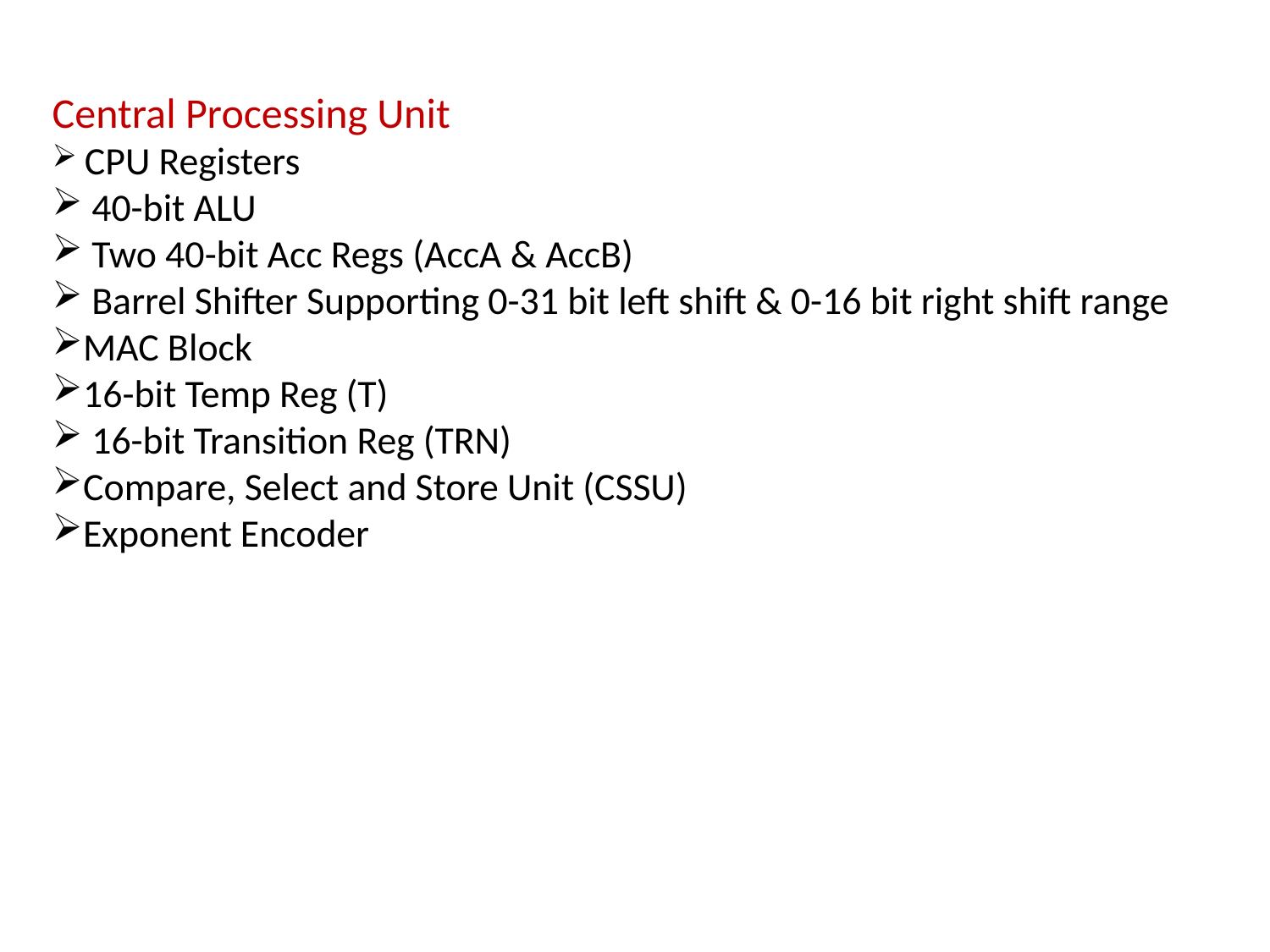

Central Processing Unit
 CPU Registers
 40-bit ALU
 Two 40-bit Acc Regs (AccA & AccB)
 Barrel Shifter Supporting 0-31 bit left shift & 0-16 bit right shift range
MAC Block
16-bit Temp Reg (T)
 16-bit Transition Reg (TRN)
Compare, Select and Store Unit (CSSU)
Exponent Encoder